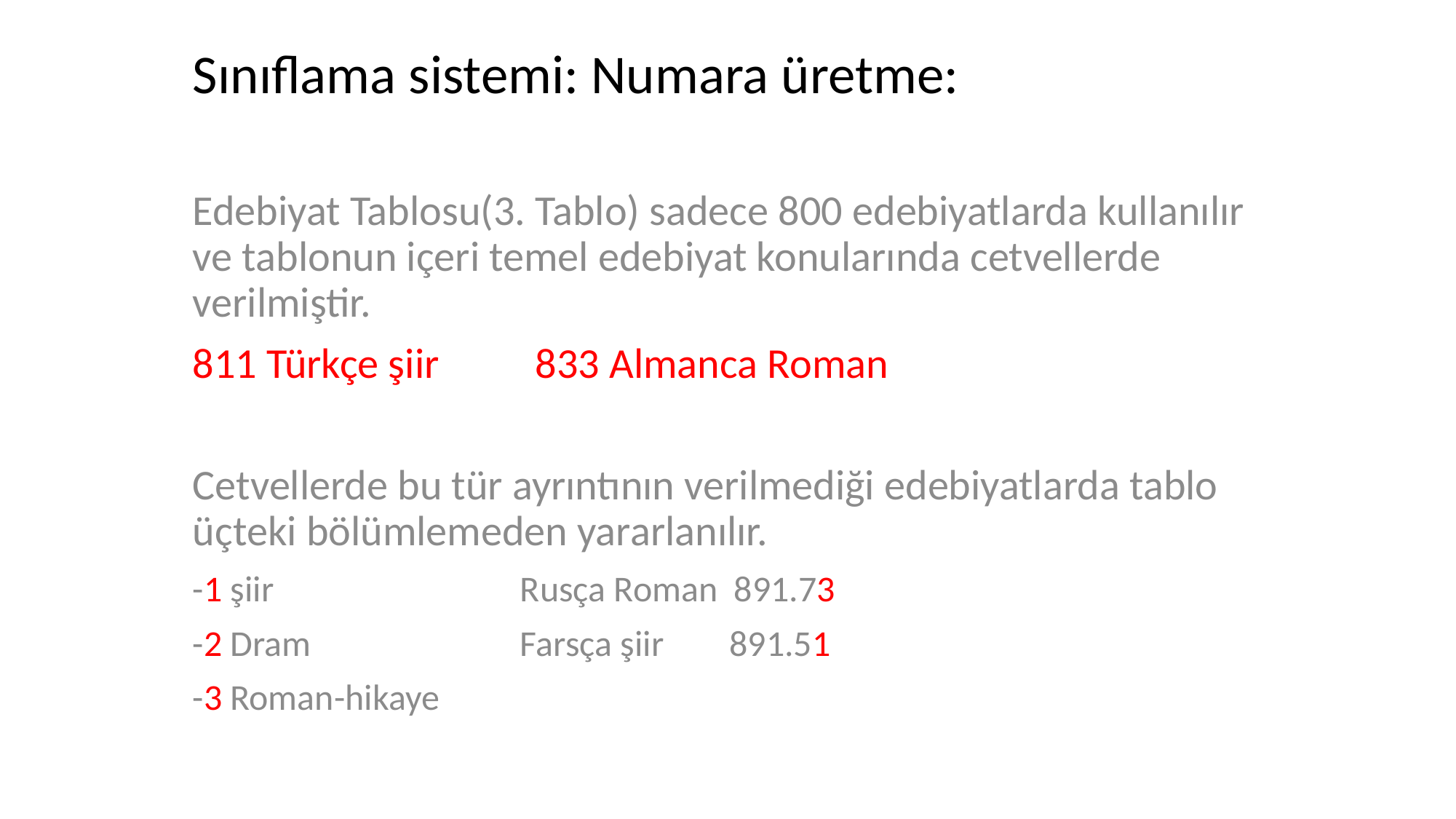

# Sınıflama sistemi: Numara üretme:
Edebiyat Tablosu(3. Tablo) sadece 800 edebiyatlarda kullanılır ve tablonun içeri temel edebiyat konularında cetvellerde verilmiştir.
811 Türkçe şiir          833 Almanca Roman

Cetvellerde bu tür ayrıntının verilmediği edebiyatlarda tablo üçteki bölümlemeden yararlanılır.
-1 şiir 			Rusça Roman  891.73
-2 Dram 		Farsça şiir        891.51
-3 Roman-hikaye